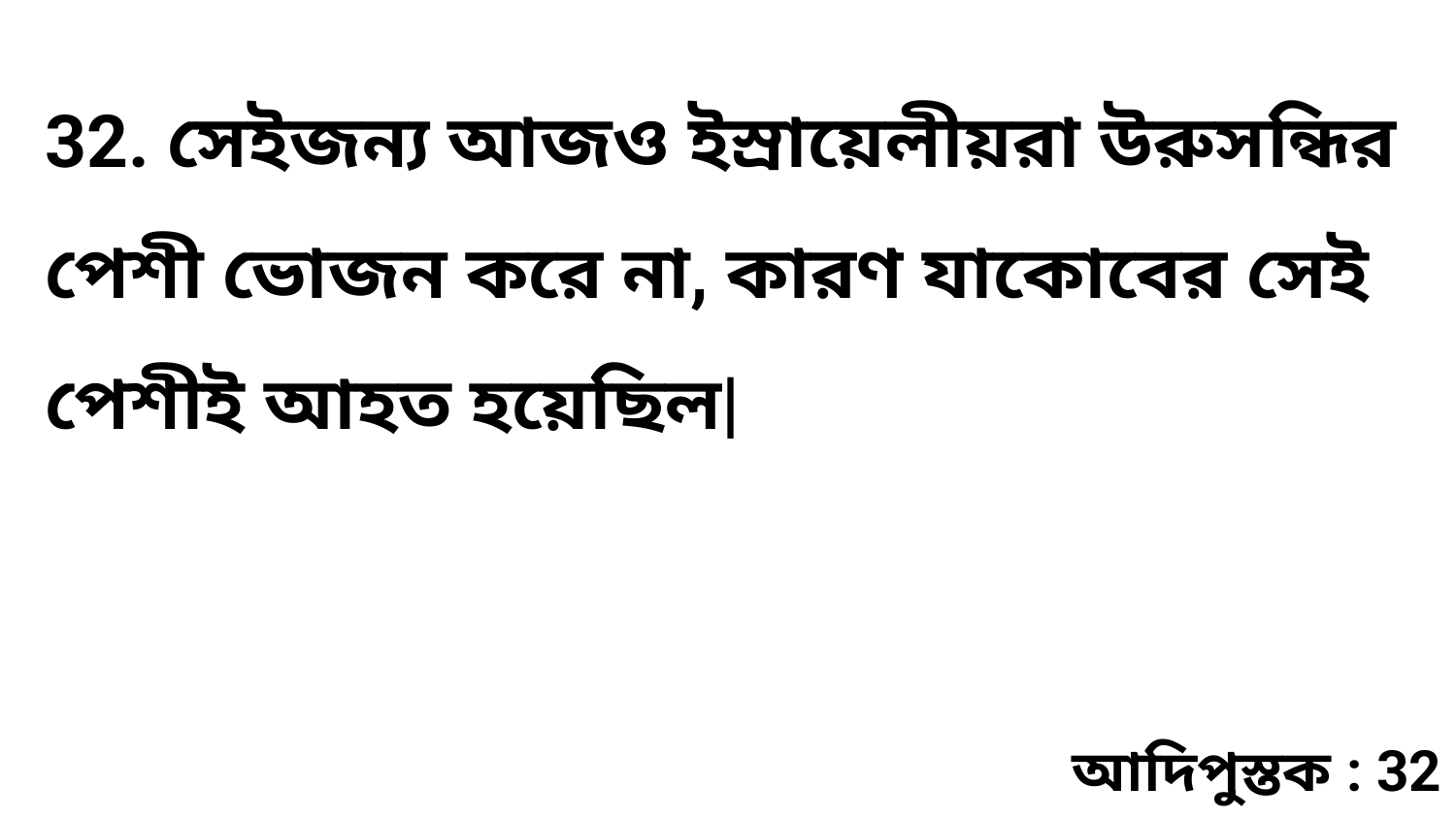

32. সেইজন্য আজও ইস্রায়েলীয়রা উরুসন্ধির পেশী ভোজন করে না, কারণ যাকোবের সেই পেশীই আহত হয়েছিল|
আদিপুস্তক : 32